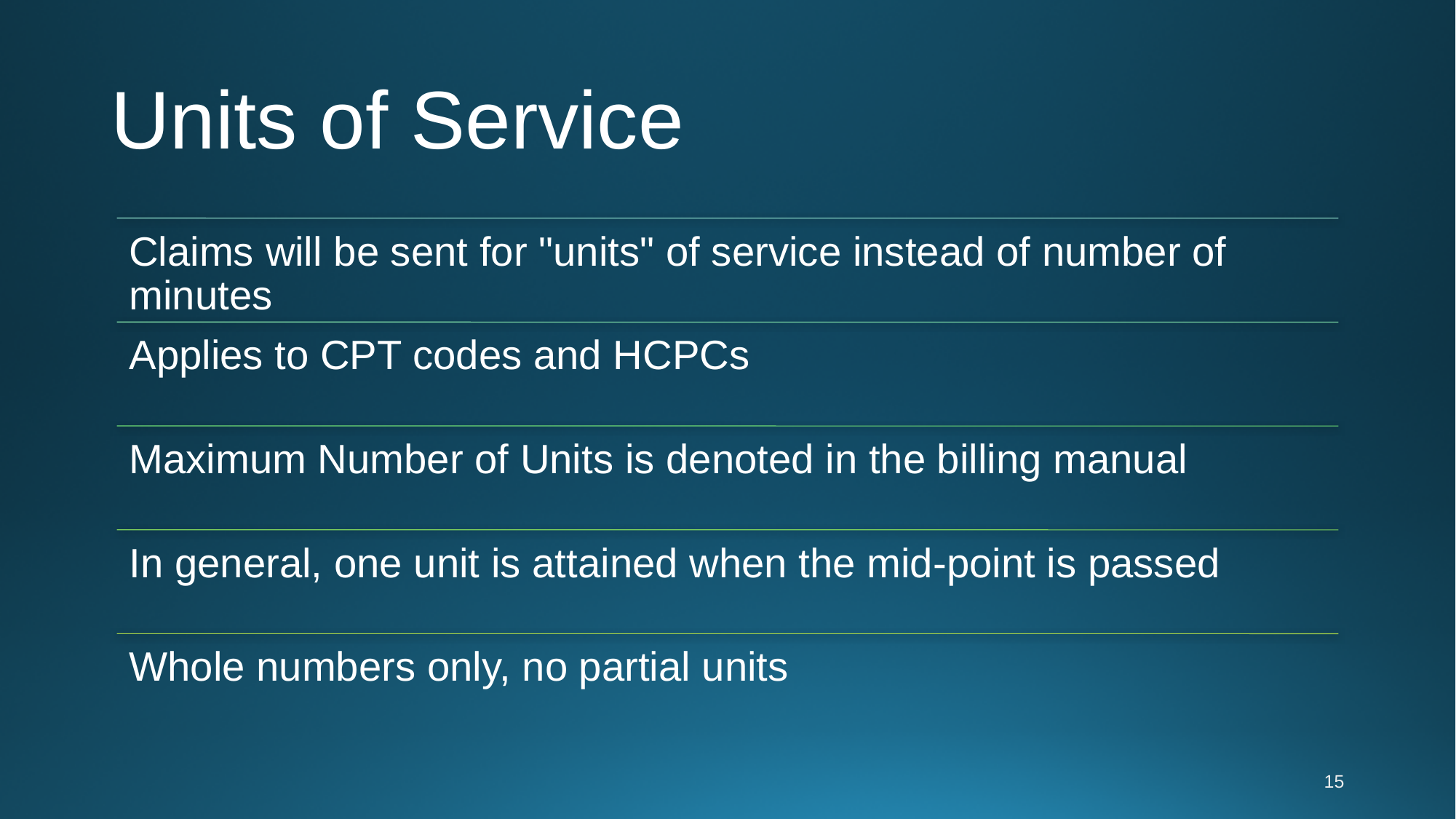

# Units of Service
Claims will be sent for "units" of service instead of number of minutes
Applies to CPT codes and HCPCs
Maximum Number of Units is denoted in the billing manual
In general, one unit is attained when the mid-point is passed
Whole numbers only, no partial units
15